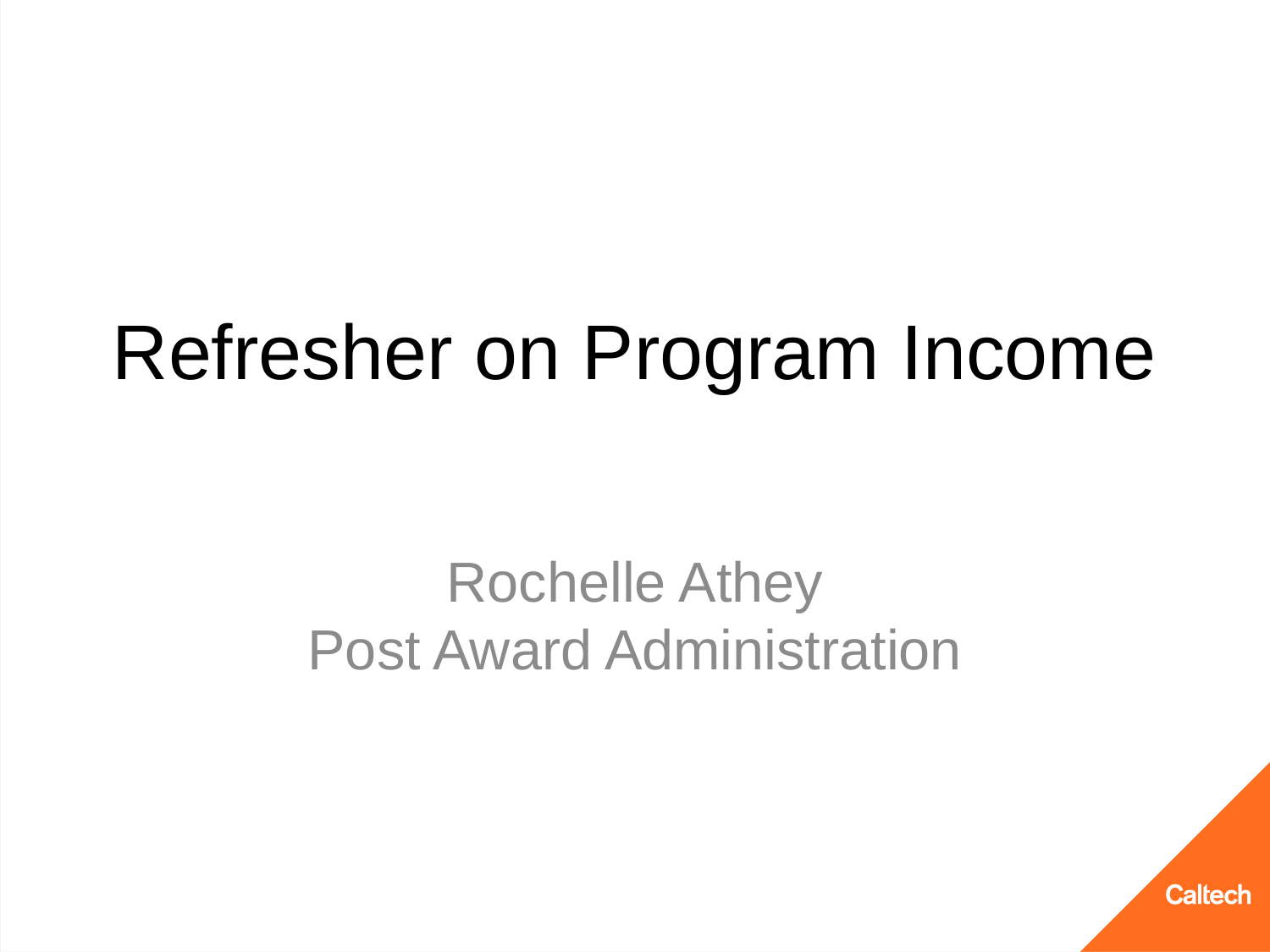

# Refresher on Program Income
Rochelle Athey
Post Award Administration